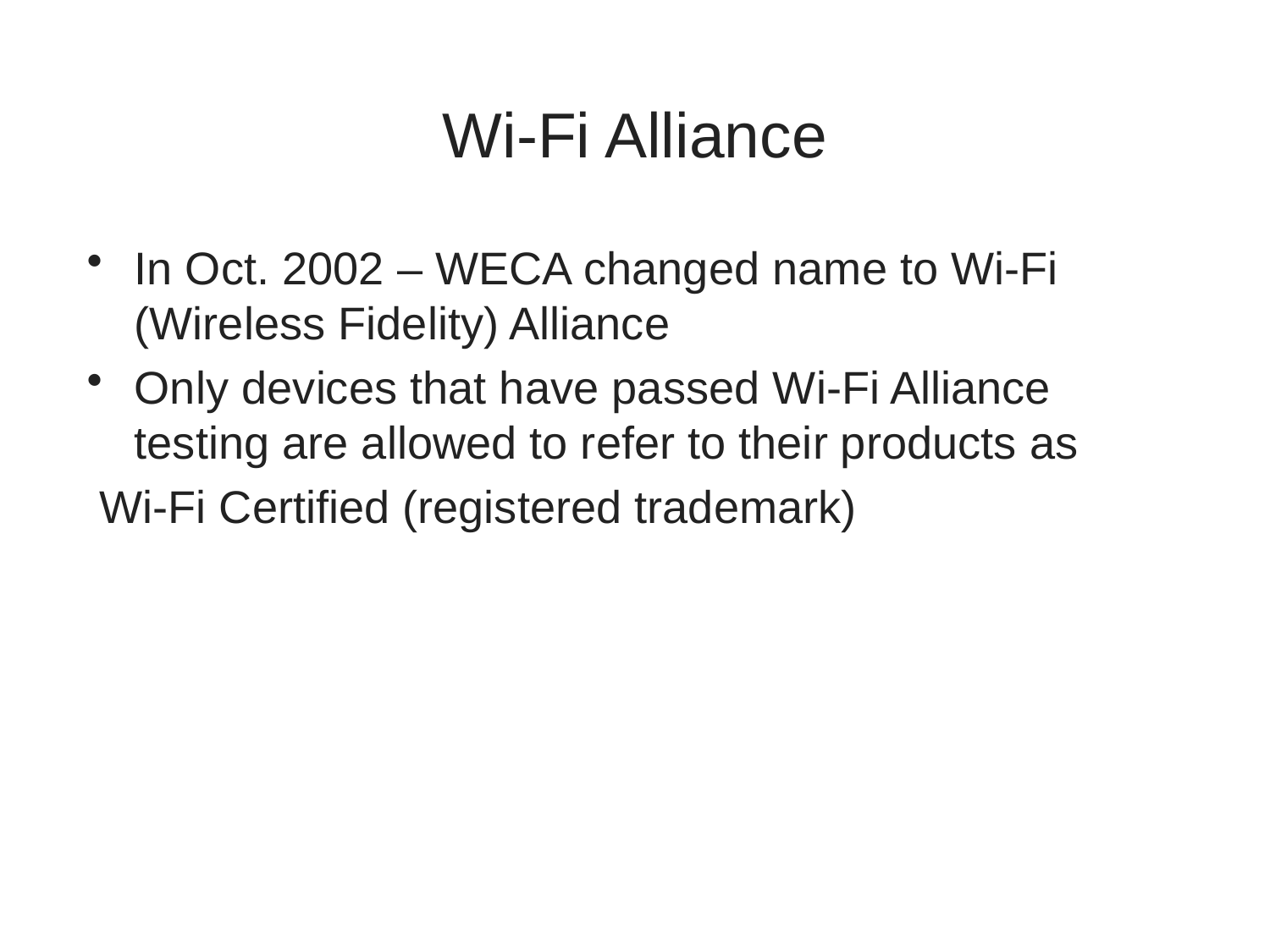

# Wi-Fi Alliance
In Oct. 2002 – WECA changed name to Wi-Fi (Wireless Fidelity) Alliance
Only devices that have passed Wi-Fi Alliance testing are allowed to refer to their products as
 Wi-Fi Certified (registered trademark)

44